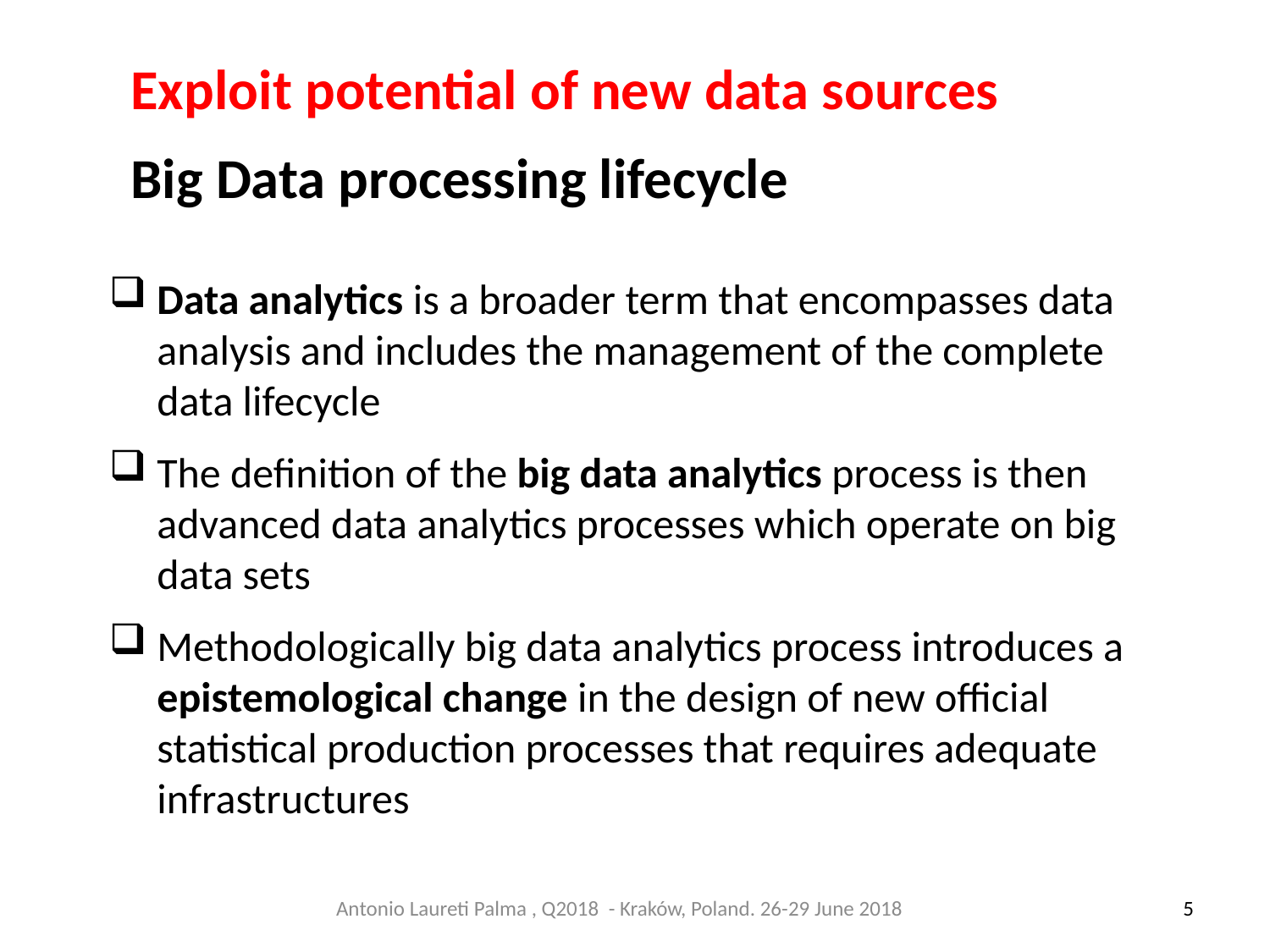

Exploit potential of new data sources
Big Data processing lifecycle
Data analytics is a broader term that encompasses data analysis and includes the management of the complete data lifecycle
The definition of the big data analytics process is then advanced data analytics processes which operate on big data sets
Methodologically big data analytics process introduces a epistemological change in the design of new official statistical production processes that requires adequate infrastructures
Antonio Laureti Palma , Q2018  - Kraków, Poland. 26-29 June 2018
5